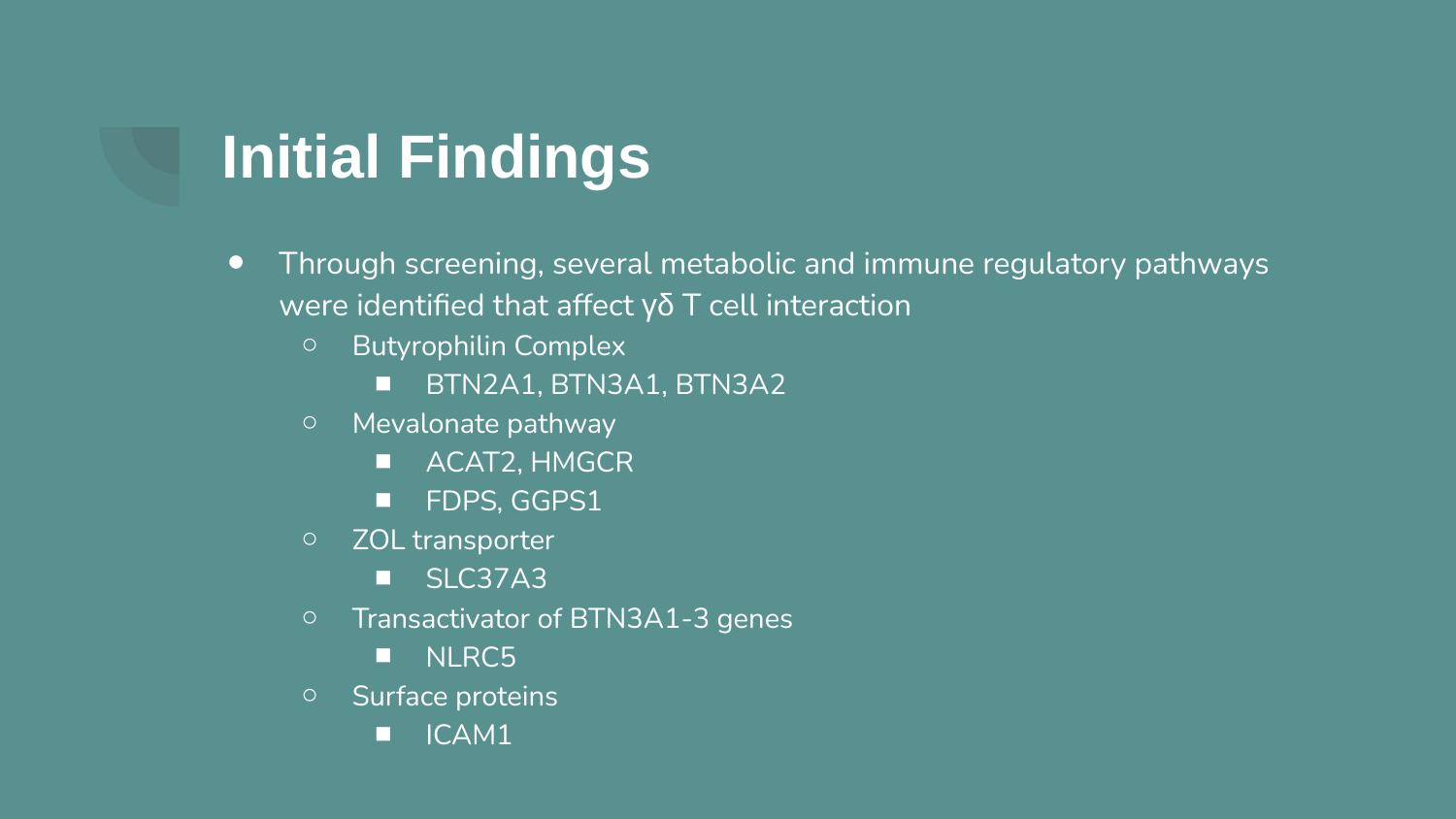

# Initial Findings
Through screening, several metabolic and immune regulatory pathways were identified that affect γδ T cell interaction
Butyrophilin Complex
BTN2A1, BTN3A1, BTN3A2
Mevalonate pathway
ACAT2, HMGCR
FDPS, GGPS1
ZOL transporter
SLC37A3
Transactivator of BTN3A1-3 genes
NLRC5
Surface proteins
ICAM1